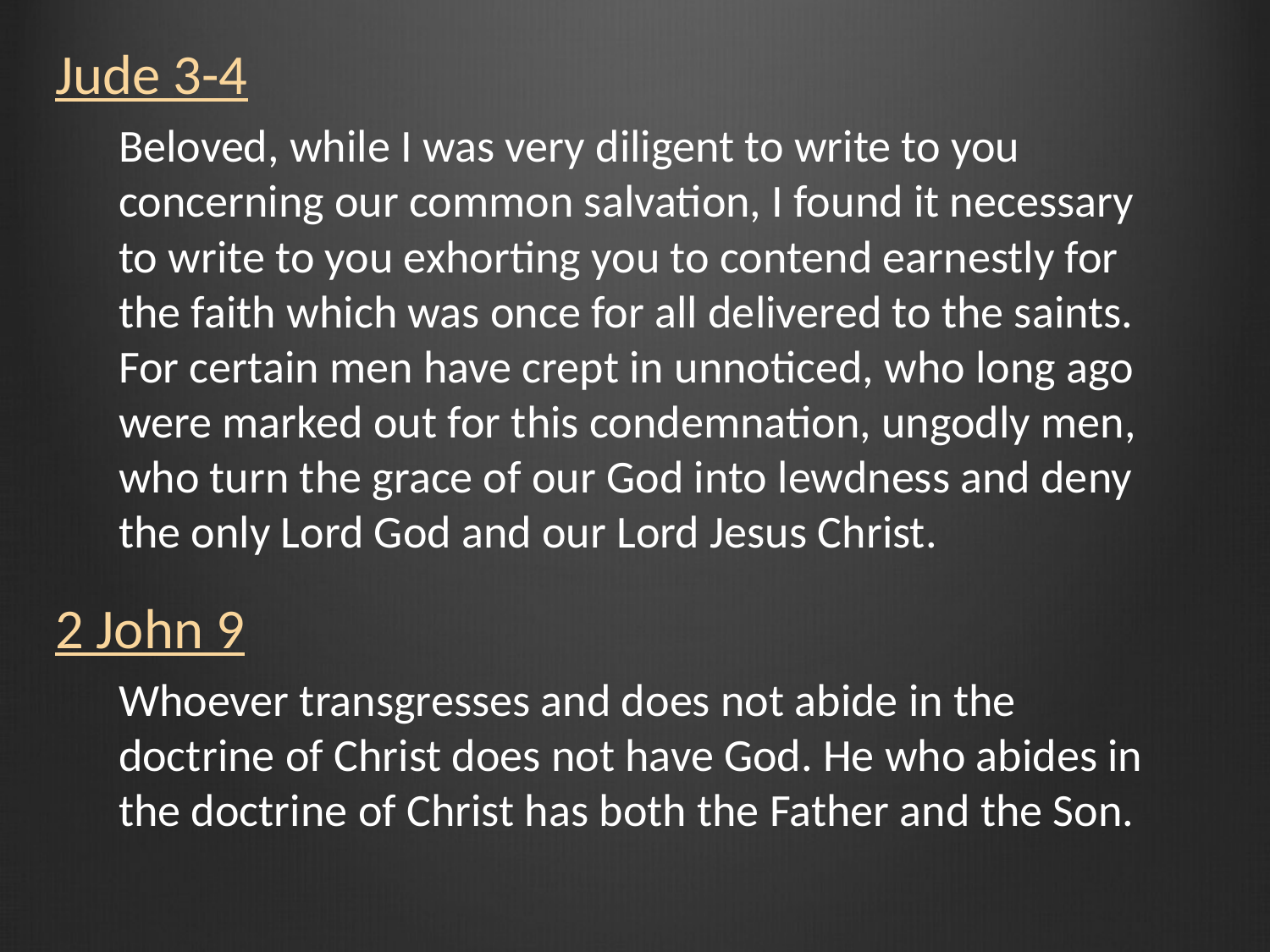

Jude 3-4
Beloved, while I was very diligent to write to you concerning our common salvation, I found it necessary to write to you exhorting you to contend earnestly for the faith which was once for all delivered to the saints. For certain men have crept in unnoticed, who long ago were marked out for this condemnation, ungodly men, who turn the grace of our God into lewdness and deny the only Lord God and our Lord Jesus Christ.
2 John 9
Whoever transgresses and does not abide in the doctrine of Christ does not have God. He who abides in the doctrine of Christ has both the Father and the Son.